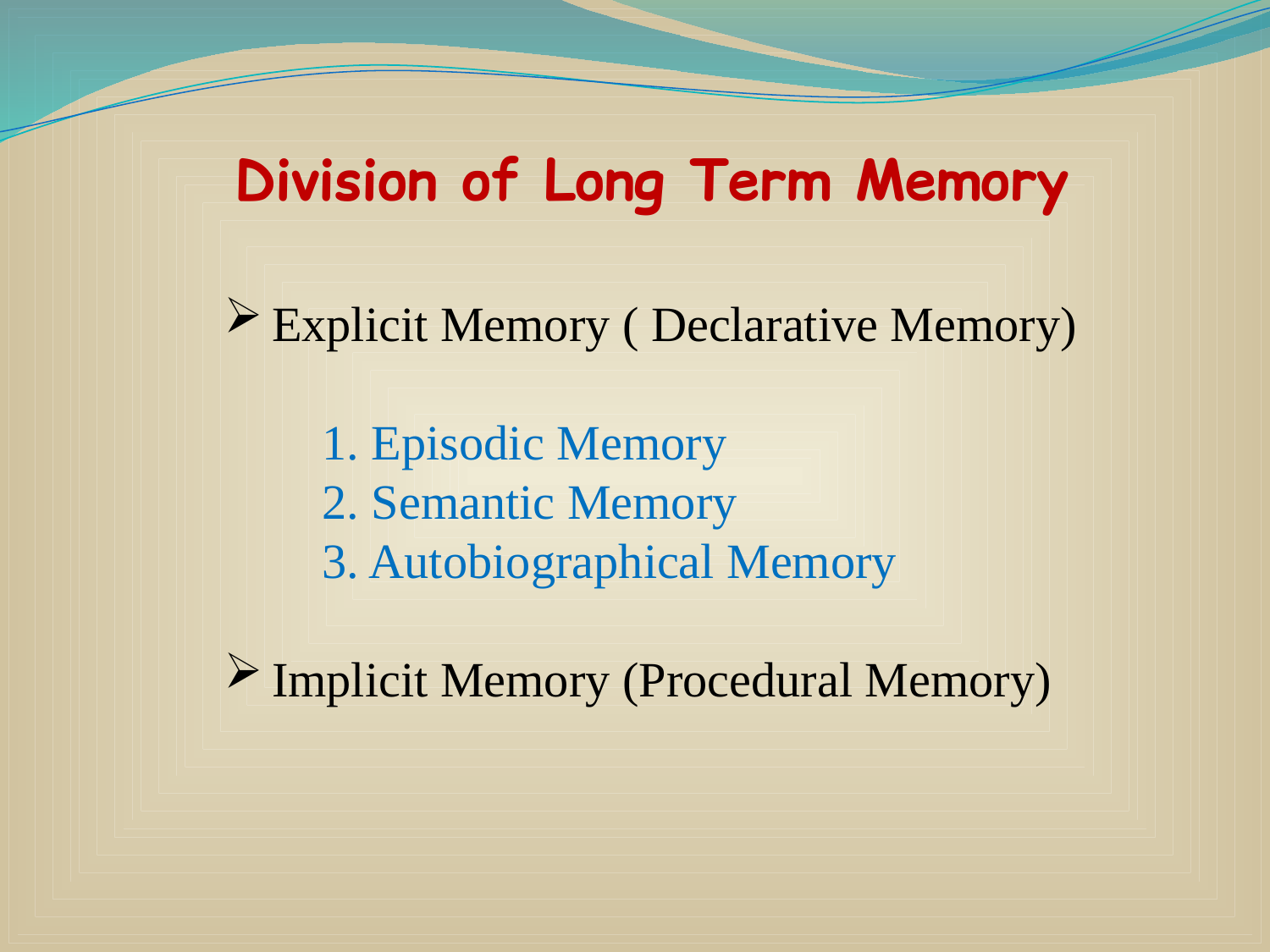

Division of Long Term Memory
Explicit Memory ( Declarative Memory)

        1. Episodic Memory
        2. Semantic Memory
        3. Autobiographical Memory

Implicit Memory (Procedural Memory)